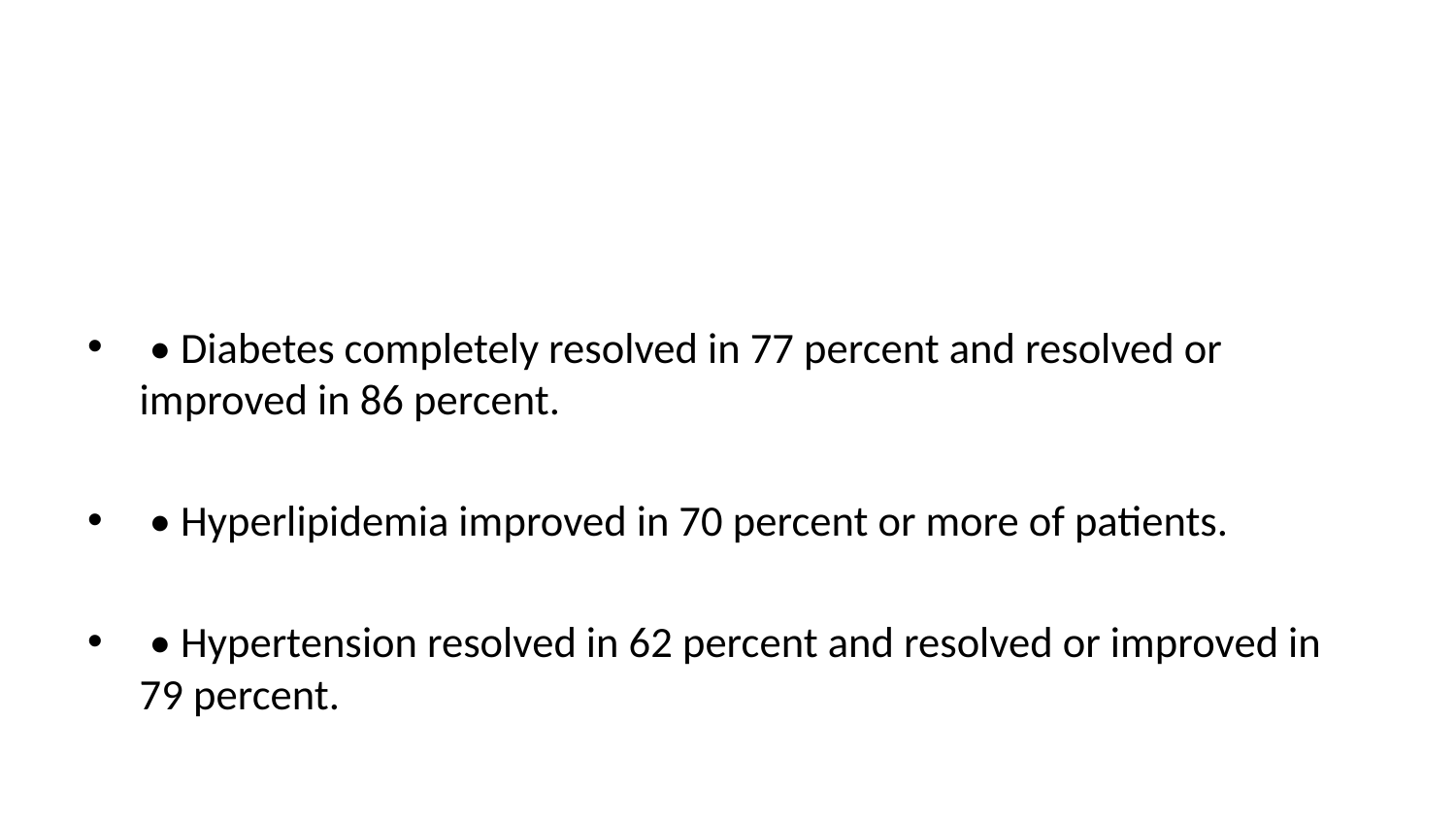

#

 • Diabetes completely resolved in 77 percent and resolved or improved in 86 percent.

 • Hyperlipidemia improved in 70 percent or more of patients.

 • Hypertension resolved in 62 percent and resolved or improved in 79 percent.